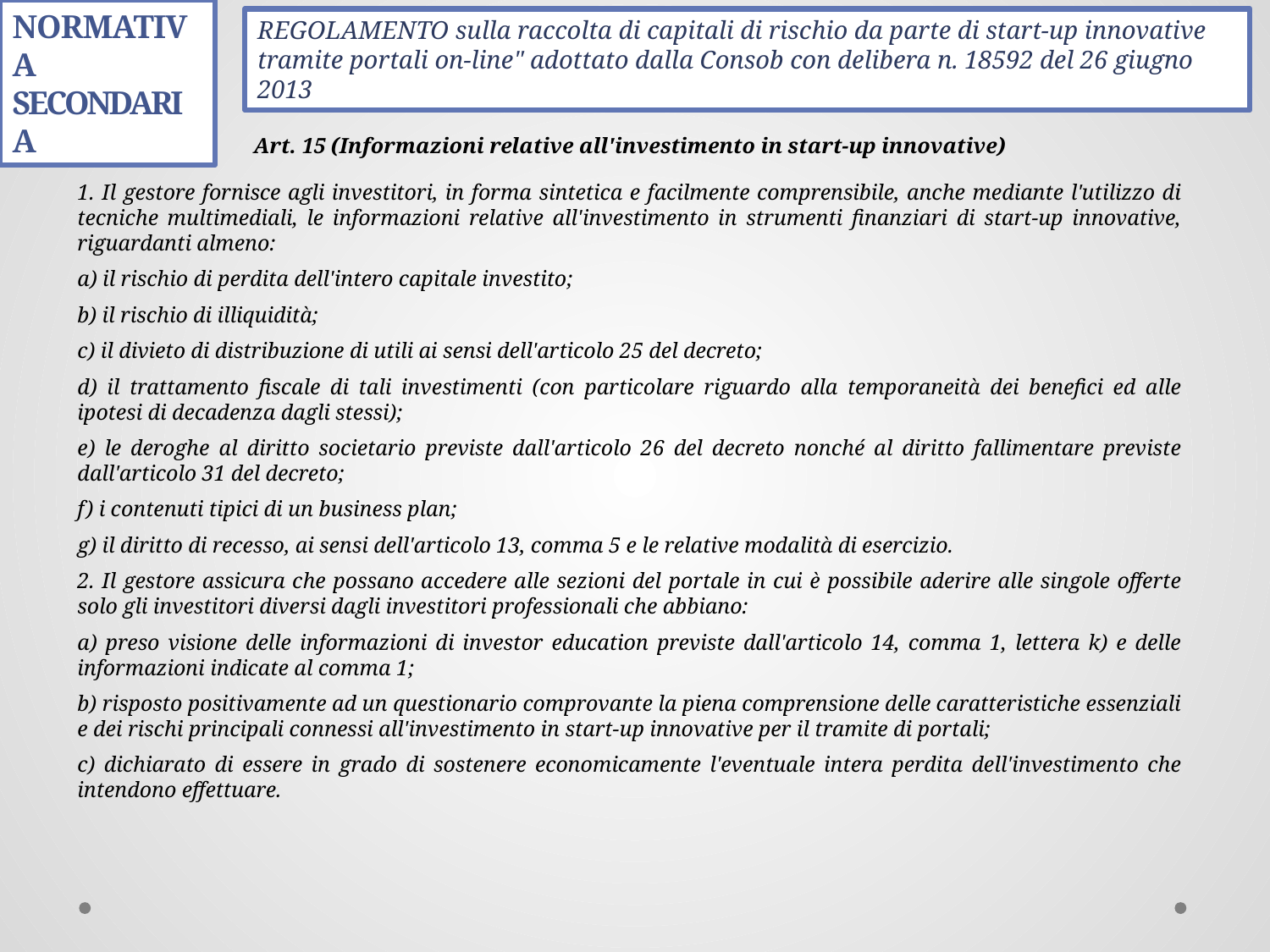

Normativa secondaria
REGOLAMENTO sulla raccolta di capitali di rischio da parte di start-up innovative tramite portali on-line" adottato dalla Consob con delibera n. 18592 del 26 giugno 2013
Art. 15 (Informazioni relative all'investimento in start-up innovative)
1. Il gestore fornisce agli investitori, in forma sintetica e facilmente comprensibile, anche mediante l'utilizzo di tecniche multimediali, le informazioni relative all'investimento in strumenti finanziari di start-up innovative, riguardanti almeno:
a) il rischio di perdita dell'intero capitale investito;
b) il rischio di illiquidità;
c) il divieto di distribuzione di utili ai sensi dell'articolo 25 del decreto;
d) il trattamento fiscale di tali investimenti (con particolare riguardo alla temporaneità dei benefici ed alle ipotesi di decadenza dagli stessi);
e) le deroghe al diritto societario previste dall'articolo 26 del decreto nonché al diritto fallimentare previste dall'articolo 31 del decreto;
f) i contenuti tipici di un business plan;
g) il diritto di recesso, ai sensi dell'articolo 13, comma 5 e le relative modalità di esercizio.
2. Il gestore assicura che possano accedere alle sezioni del portale in cui è possibile aderire alle singole offerte solo gli investitori diversi dagli investitori professionali che abbiano:
a) preso visione delle informazioni di investor education previste dall'articolo 14, comma 1, lettera k) e delle informazioni indicate al comma 1;
b) risposto positivamente ad un questionario comprovante la piena comprensione delle caratteristiche essenziali e dei rischi principali connessi all'investimento in start-up innovative per il tramite di portali;
c) dichiarato di essere in grado di sostenere economicamente l'eventuale intera perdita dell'investimento che intendono effettuare.